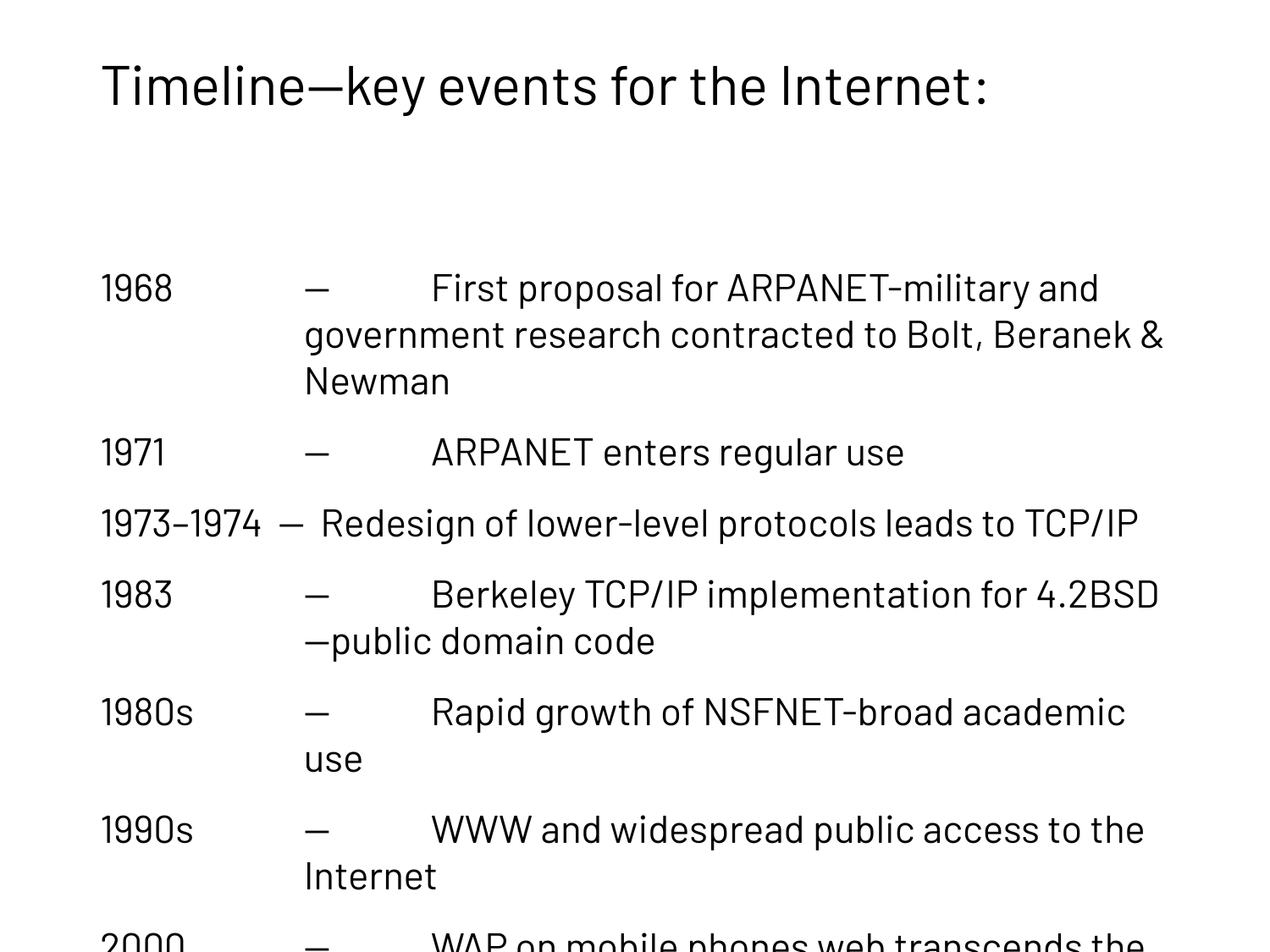

# Timeline—key events for the Internet:
1968	—	First proposal for ARPANET-military and government research contracted to Bolt, Beranek & Newman
1971	—	ARPANET enters regular use
1973–1974  —  Redesign of lower-level protocols leads to TCP/IP
1983	—	Berkeley TCP/IP implementation for 4.2BSD—public domain code
1980s	—	Rapid growth of NSFNET-broad academic use
1990s	—	WWW and widespread public access to the Internet
2000	—	WAP on mobile phones web transcends the Internet